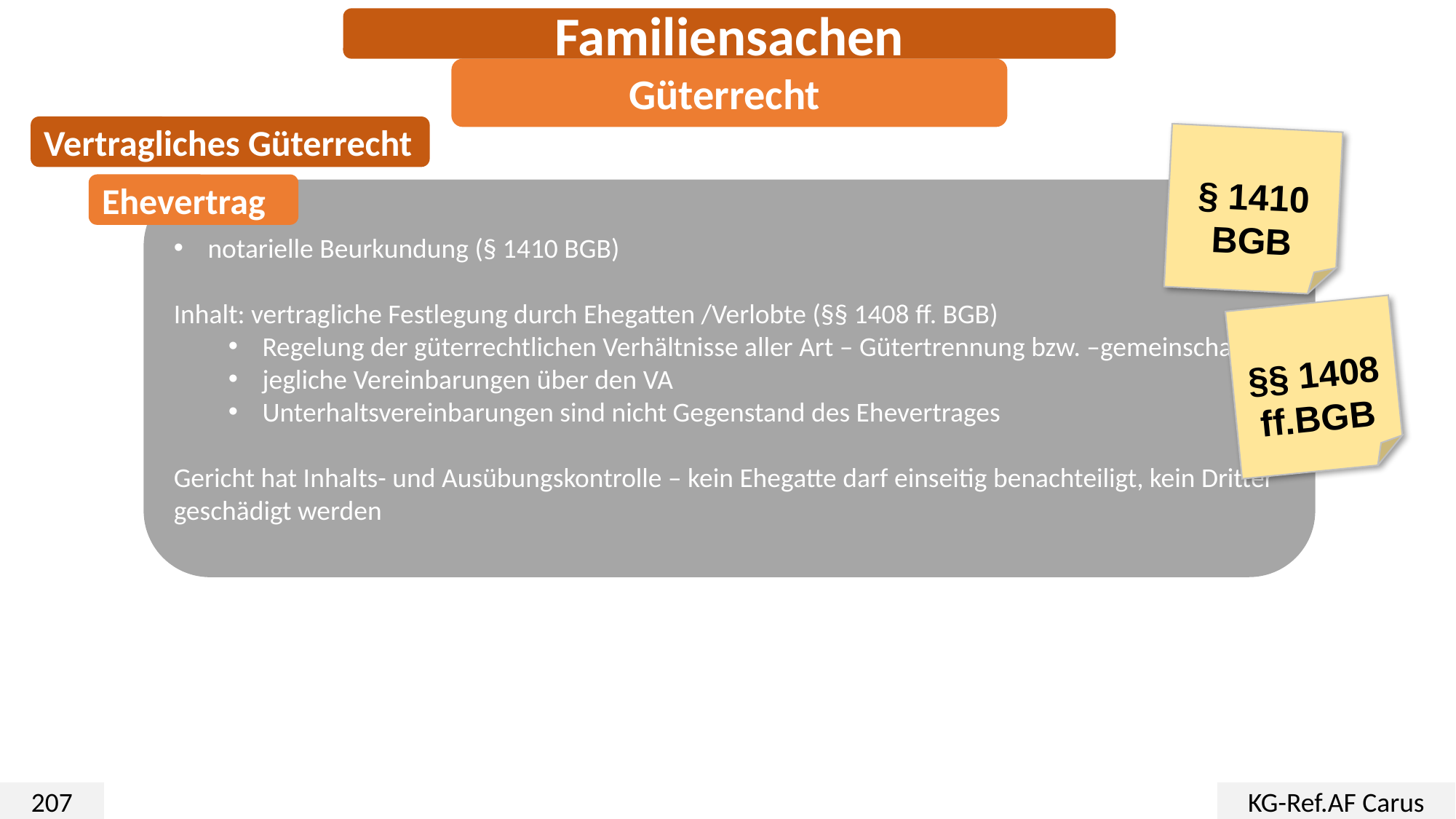

Familiensachen
Güterrecht
Vertragliches Güterrecht

§ 1410 BGB

Ehevertrag
notarielle Beurkundung (§ 1410 BGB)

Inhalt: vertragliche Festlegung durch Ehegatten /Verlobte (§§ 1408 ff. BGB)
Regelung der güterrechtlichen Verhältnisse aller Art – Gütertrennung bzw. –gemeinschaft
jegliche Vereinbarungen über den VA
Unterhaltsvereinbarungen sind nicht Gegenstand des Ehevertrages

Gericht hat Inhalts- und Ausübungskontrolle – kein Ehegatte darf einseitig benachteiligt, kein Dritter geschädigt werden

§§ 1408 ff.BGB

207
KG-Ref.AF Carus